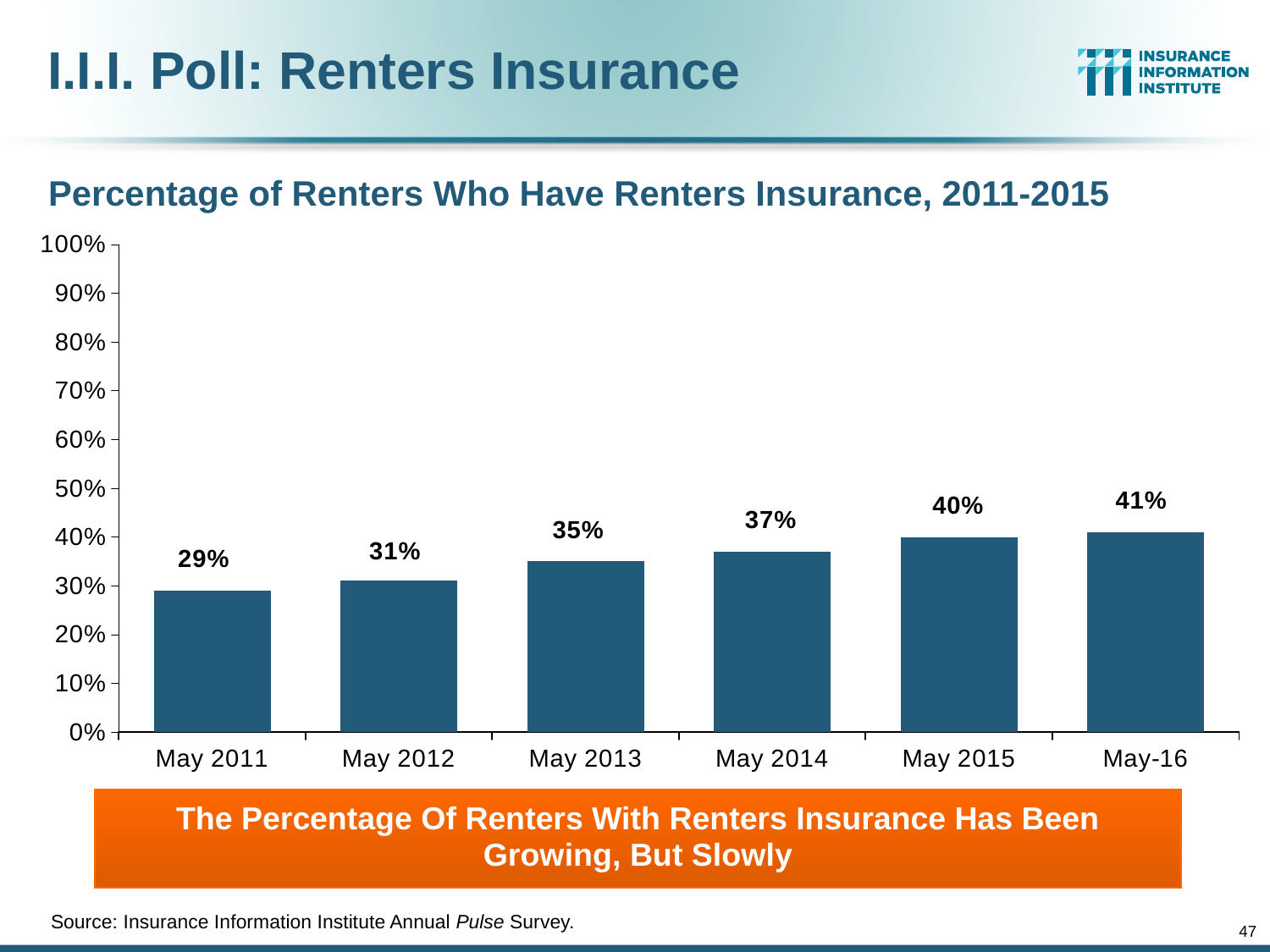

# I.I.I. Poll: Renters Insurance
Percentage of Renters Who Have Renters Insurance, 2011-2015

### Chart

| Category | % with Renters Insurance |
|---|---|
| May 2011 | 0.29 |
| May 2012 | 0.31 |
| May 2013 | 0.35 |
| May 2014 | 0.37 |
| May 2015 | 0.4 |
| May-16 | 0.41 |
The Percentage Of Renters With Renters Insurance Has Been Growing, But Slowly
Source: Insurance Information Institute Annual Pulse Survey.
47
12/01/09 - 9pm
eSlide – P6466 – The Financial Crisis and the Future of the P/C